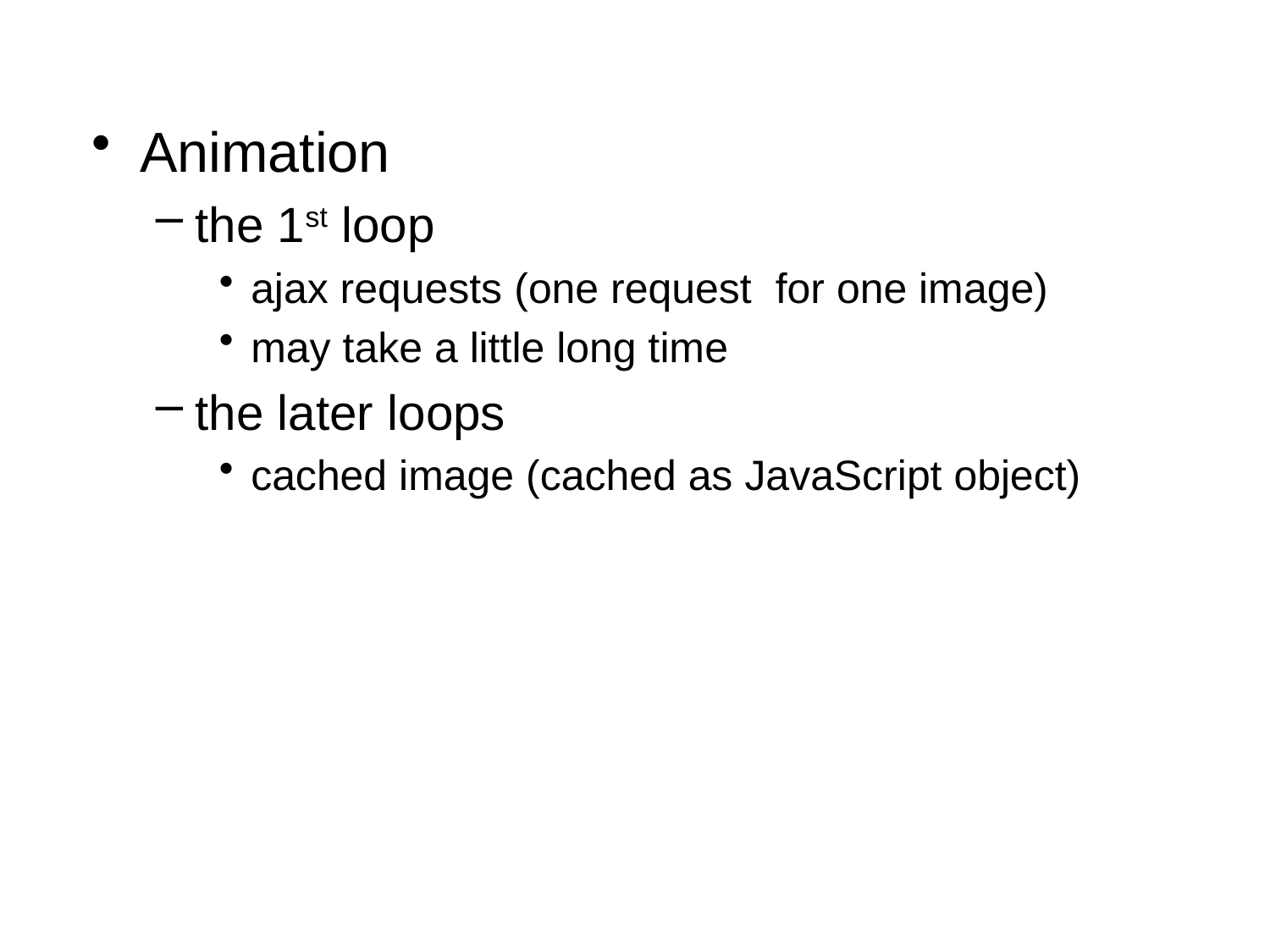

Animation
the 1st loop
ajax requests (one request  for one image)
may take a little long time
the later loops
cached image (cached as JavaScript object)